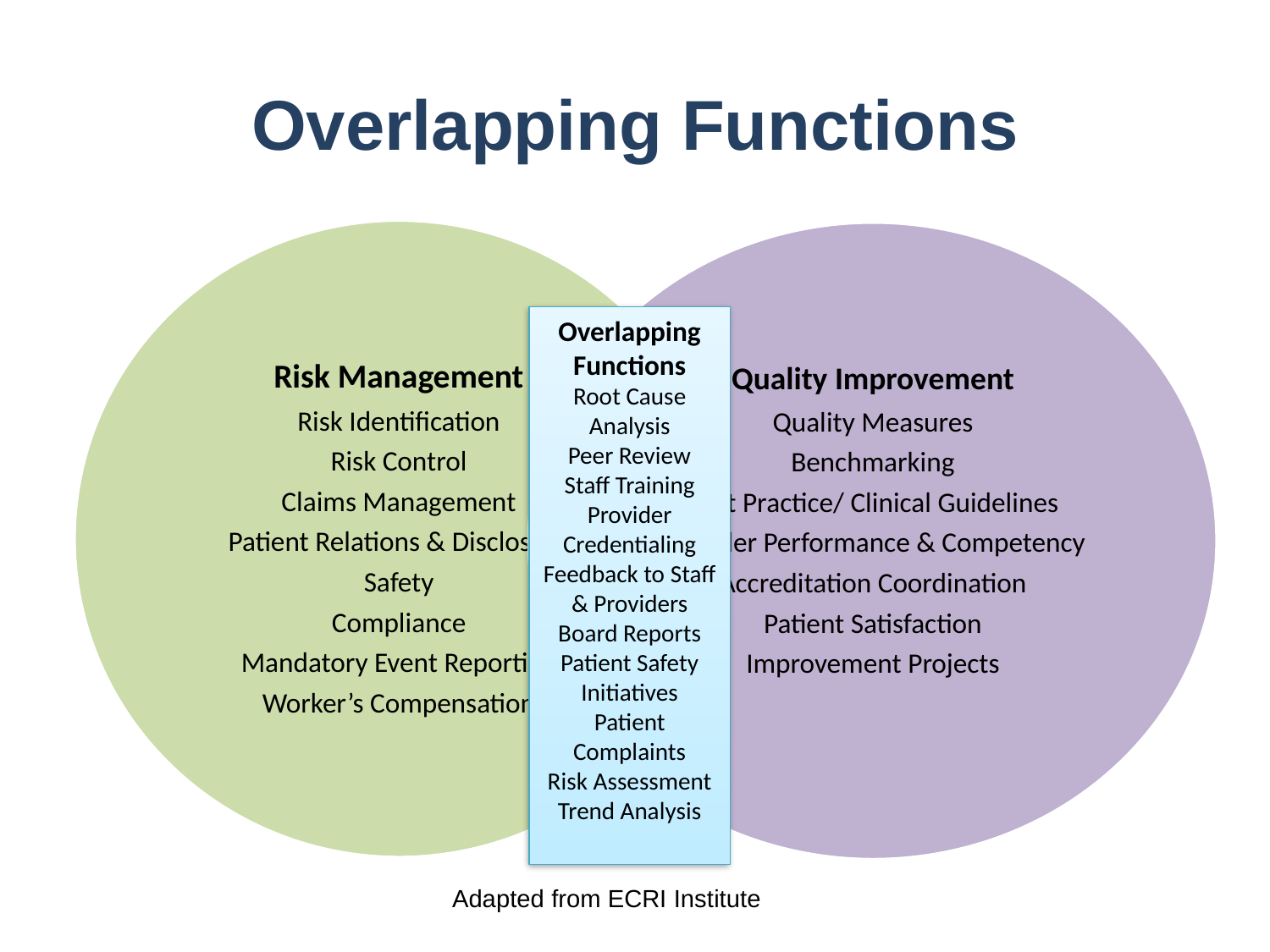

# Overlapping Functions
Risk Management
Risk Identification
Risk Control
Claims Management
Patient Relations & Disclosure
Safety
Compliance
Mandatory Event Reporting
Worker’s Compensation
Quality Improvement
Quality Measures
Benchmarking
Best Practice/ Clinical Guidelines
Provider Performance & Competency
Accreditation Coordination
Patient Satisfaction
Improvement Projects

Overlapping Functions
Root Cause Analysis
Peer Review
Staff Training
Provider Credentialing
Feedback to Staff & Providers
Board Reports
Patient Safety Initiatives
Patient Complaints
Risk Assessment
Trend Analysis

Adapted from ECRI Institute
33